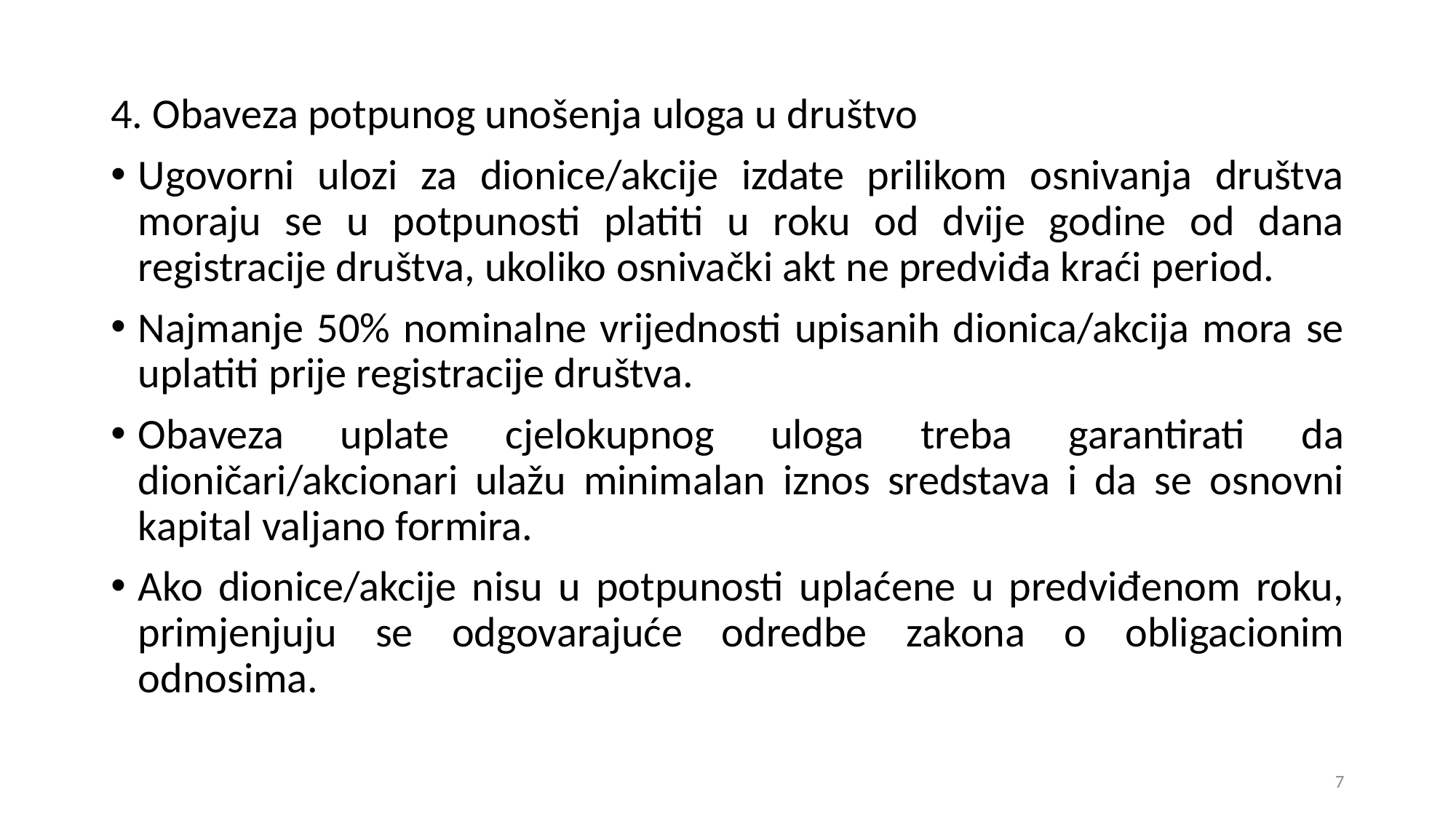

4. Obaveza potpunog unošenja uloga u društvo
Ugovorni ulozi za dionice/akcije izdate prilikom osnivanja društva moraju se u potpunosti platiti u roku od dvije godine od dana registracije društva, ukoliko osnivački akt ne predviđa kraći period.
Najmanje 50% nominalne vrijednosti upisanih dionica/akcija mora se uplatiti prije registracije društva.
Obaveza uplate cjelokupnog uloga treba garantirati da dioničari/akcionari ulažu minimalan iznos sredstava i da se osnovni kapital valjano formira.
Ako dionice/akcije nisu u potpunosti uplaćene u predviđenom roku, primjenjuju se odgovarajuće odredbe zakona o obligacionim odnosima.
7